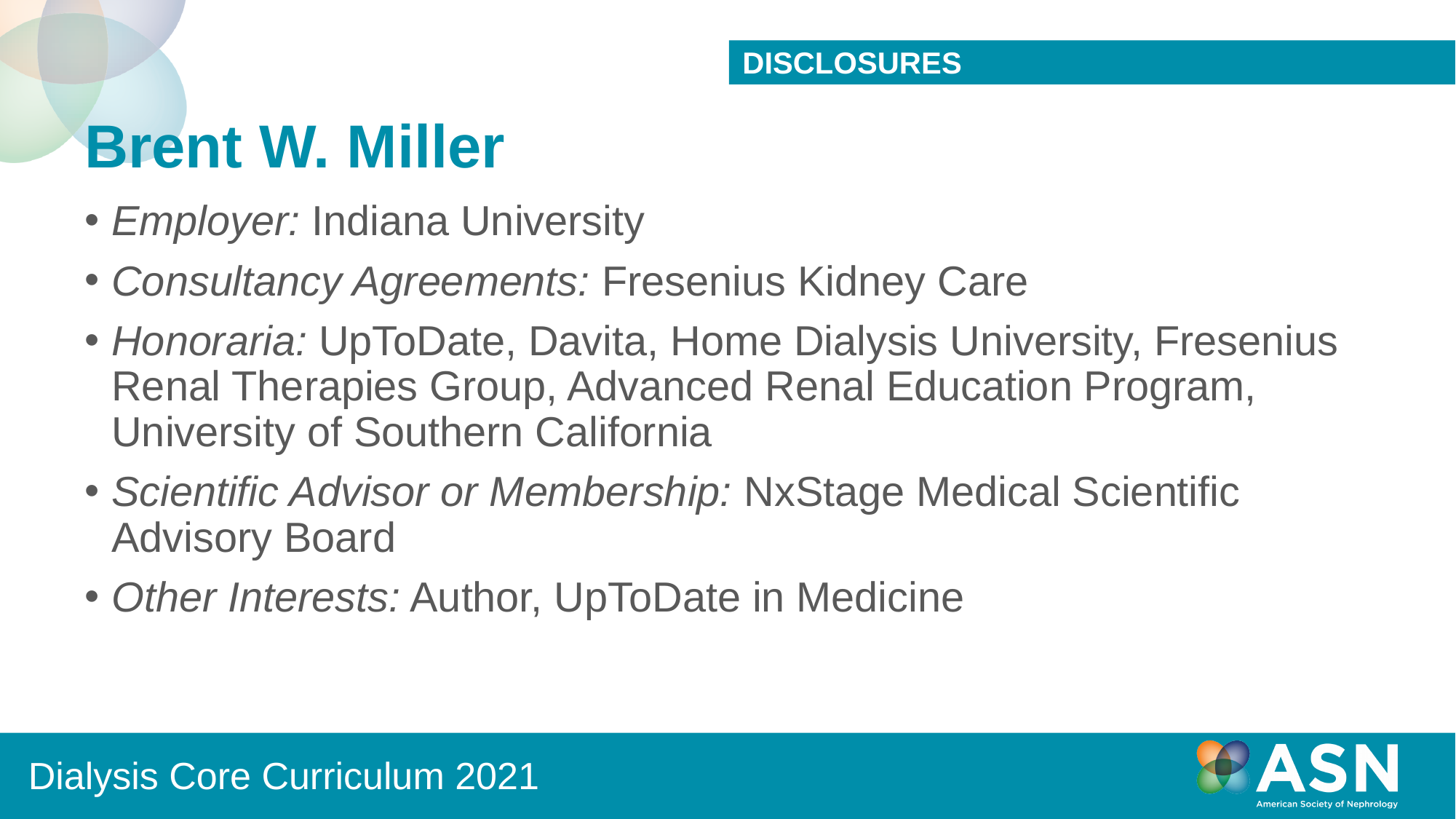

Disclosures
# Brent W. Miller
Employer: Indiana University
Consultancy Agreements: Fresenius Kidney Care
Honoraria: UpToDate, Davita, Home Dialysis University, Fresenius Renal Therapies Group, Advanced Renal Education Program, University of Southern California
Scientific Advisor or Membership: NxStage Medical Scientific Advisory Board
Other Interests: Author, UpToDate in Medicine

Dialysis Core Curriculum 2021